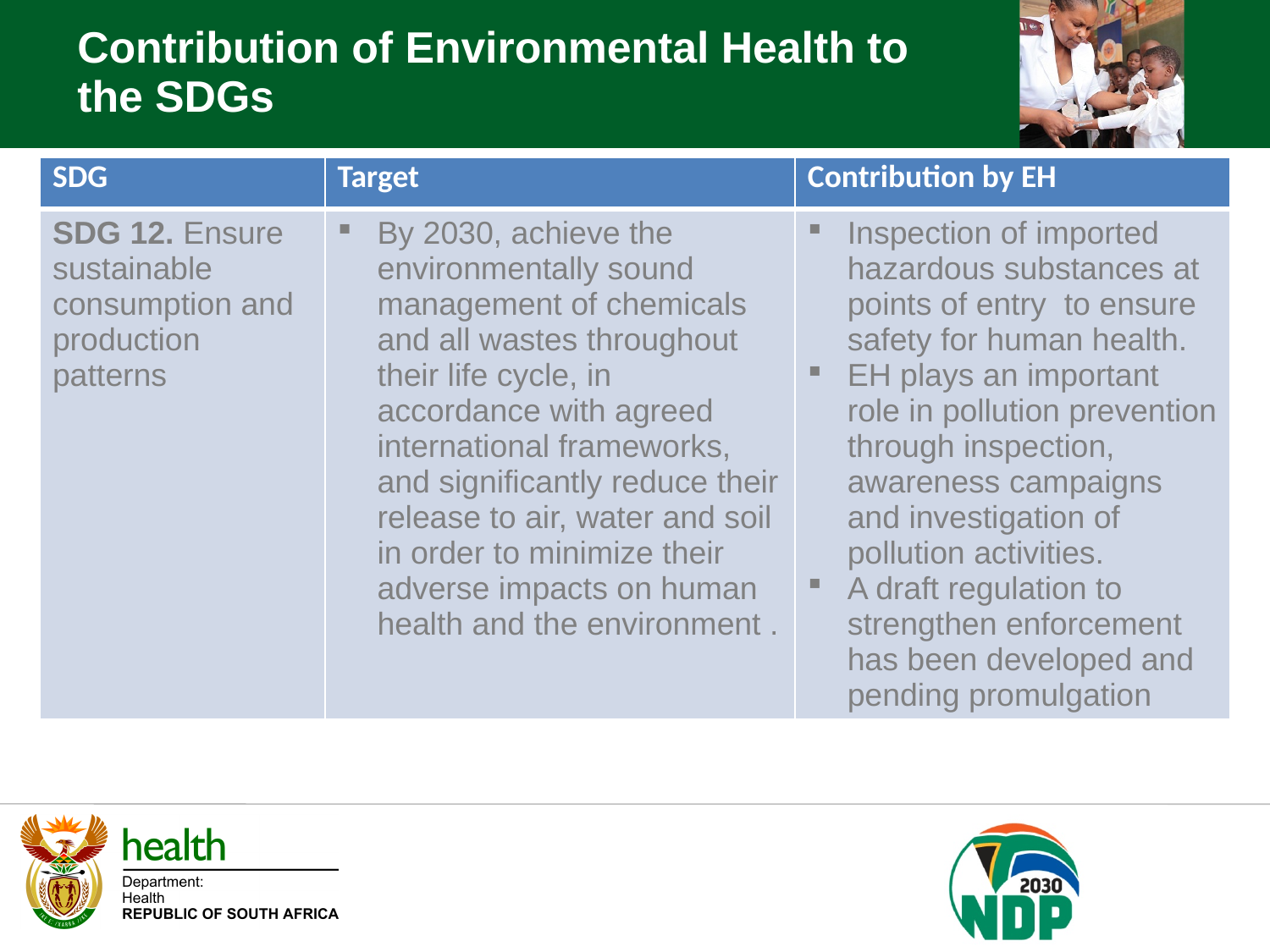

Contribution of Environmental Health to the SDGs
| SDG | Target | Contribution by EH |
| --- | --- | --- |
| SDG 12. Ensure sustainable consumption and production patterns | By 2030, achieve the environmentally sound management of chemicals and all wastes throughout their life cycle, in accordance with agreed international frameworks, and significantly reduce their release to air, water and soil in order to minimize their adverse impacts on human health and the environment . | Inspection of imported hazardous substances at points of entry to ensure safety for human health. ​EH plays an important role in pollution prevention through inspection, awareness campaigns and investigation of pollution activities. A draft regulation to strengthen enforcement has been developed and pending promulgation |